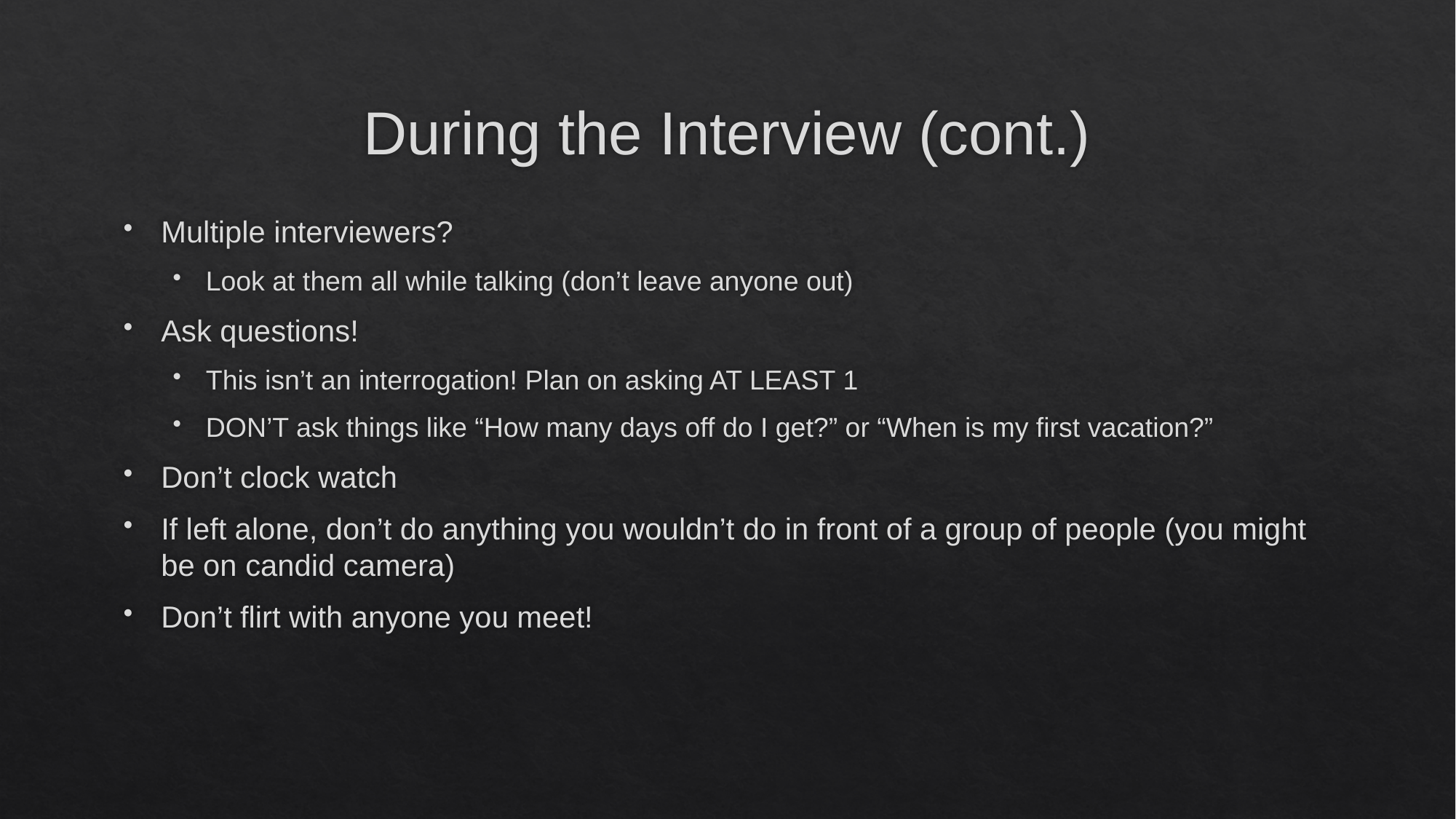

# During the Interview (cont.)
Multiple interviewers?
Look at them all while talking (don’t leave anyone out)
Ask questions!
This isn’t an interrogation! Plan on asking AT LEAST 1
DON’T ask things like “How many days off do I get?” or “When is my first vacation?”
Don’t clock watch
If left alone, don’t do anything you wouldn’t do in front of a group of people (you might be on candid camera)
Don’t flirt with anyone you meet!